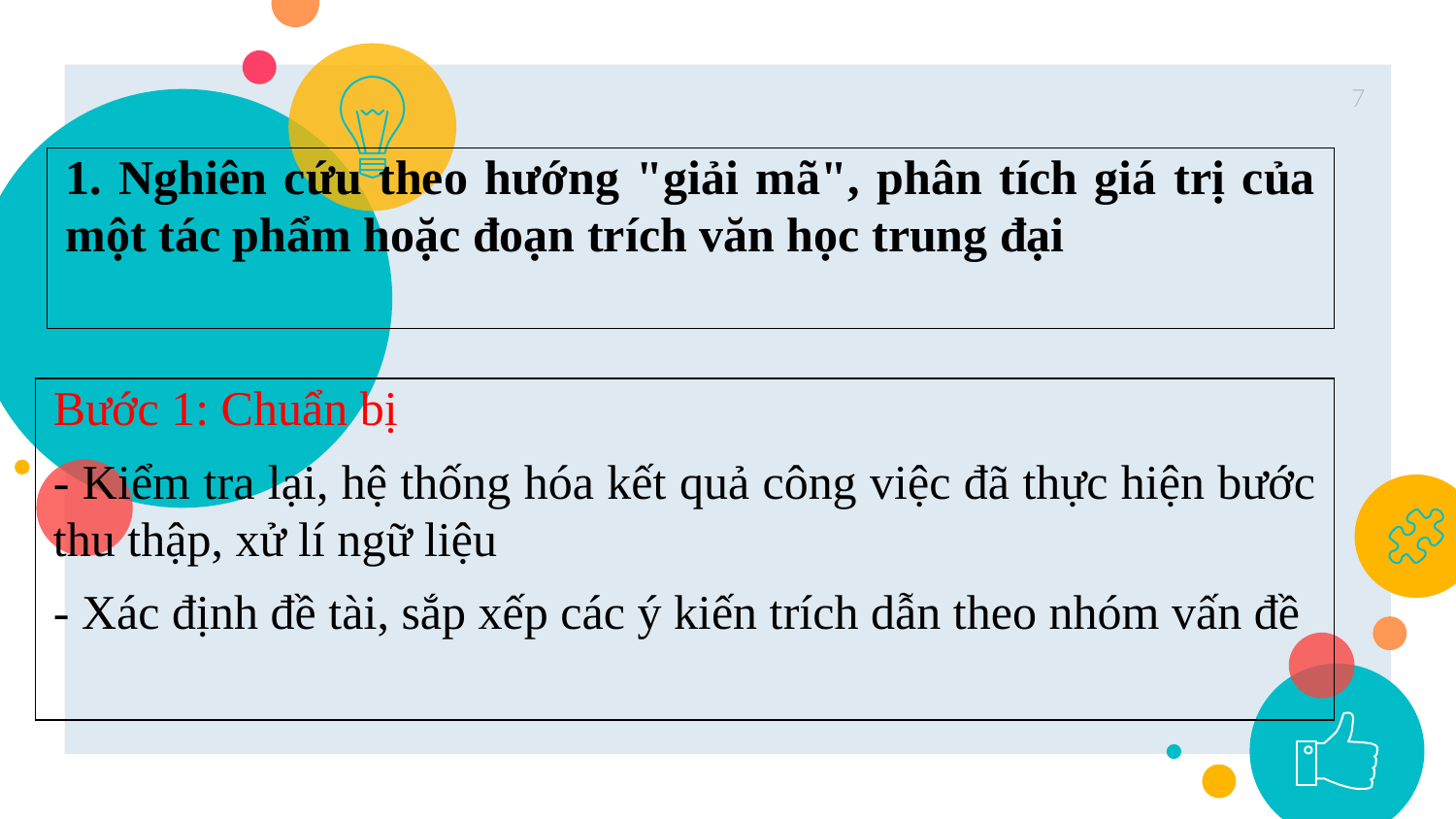

7
| 1. Nghiên cứu theo hướng "giải mã", phân tích giá trị của một tác phẩm hoặc đoạn trích văn học trung đại |
| --- |
| Bước 1: Chuẩn bị - Kiểm tra lại, hệ thống hóa kết quả công việc đã thực hiện bước thu thập, xử lí ngữ liệu - Xác định đề tài, sắp xếp các ý kiến trích dẫn theo nhóm vấn đề |
| --- |